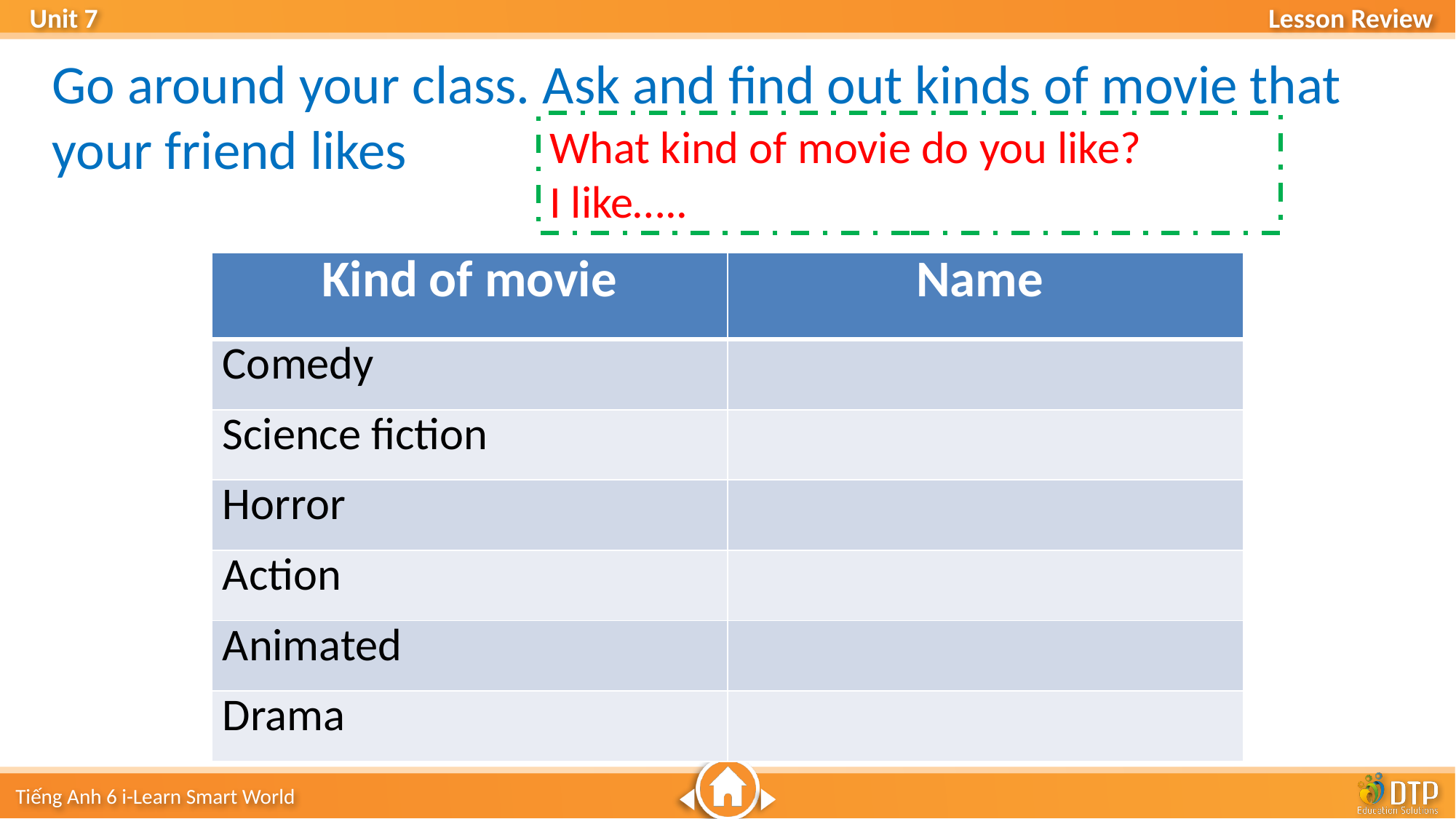

Go around your class. Ask and find out kinds of movie that your friend likes
What kind of movie do you like?
I like…..
| Kind of movie | Name |
| --- | --- |
| Comedy |  |
| Science fiction |  |
| Horror |  |
| Action |  |
| Animated |  |
| Drama |  |